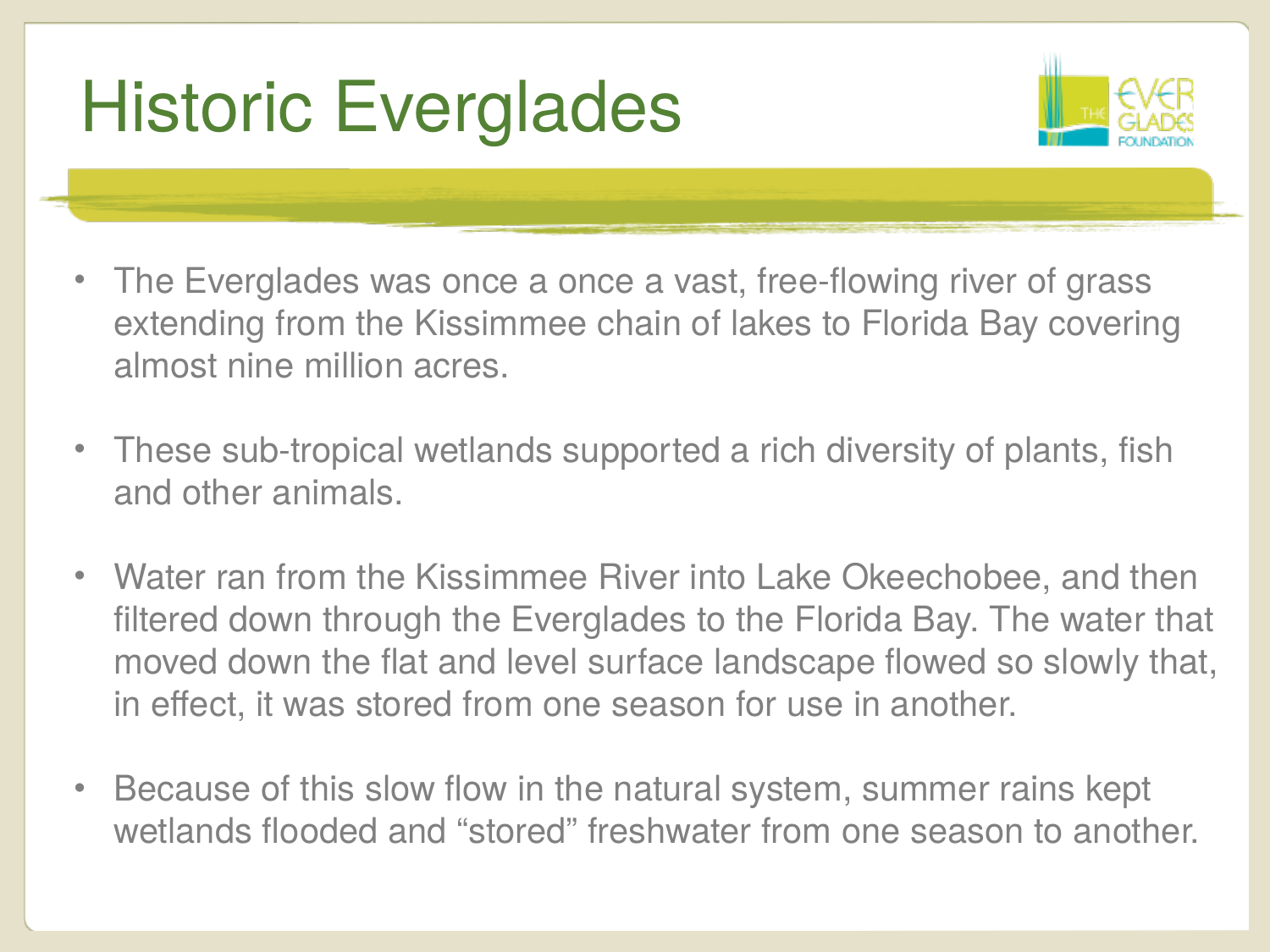

# Historic Everglades
The Everglades was once a once a vast, free-flowing river of grass extending from the Kissimmee chain of lakes to Florida Bay covering almost nine million acres.

These sub-tropical wetlands supported a rich diversity of plants, fish and other animals.

Water ran from the Kissimmee River into Lake Okeechobee, and then filtered down through the Everglades to the Florida Bay. The water that moved down the flat and level surface landscape flowed so slowly that, in effect, it was stored from one season for use in another.

Because of this slow flow in the natural system, summer rains kept wetlands flooded and “stored” freshwater from one season to another.